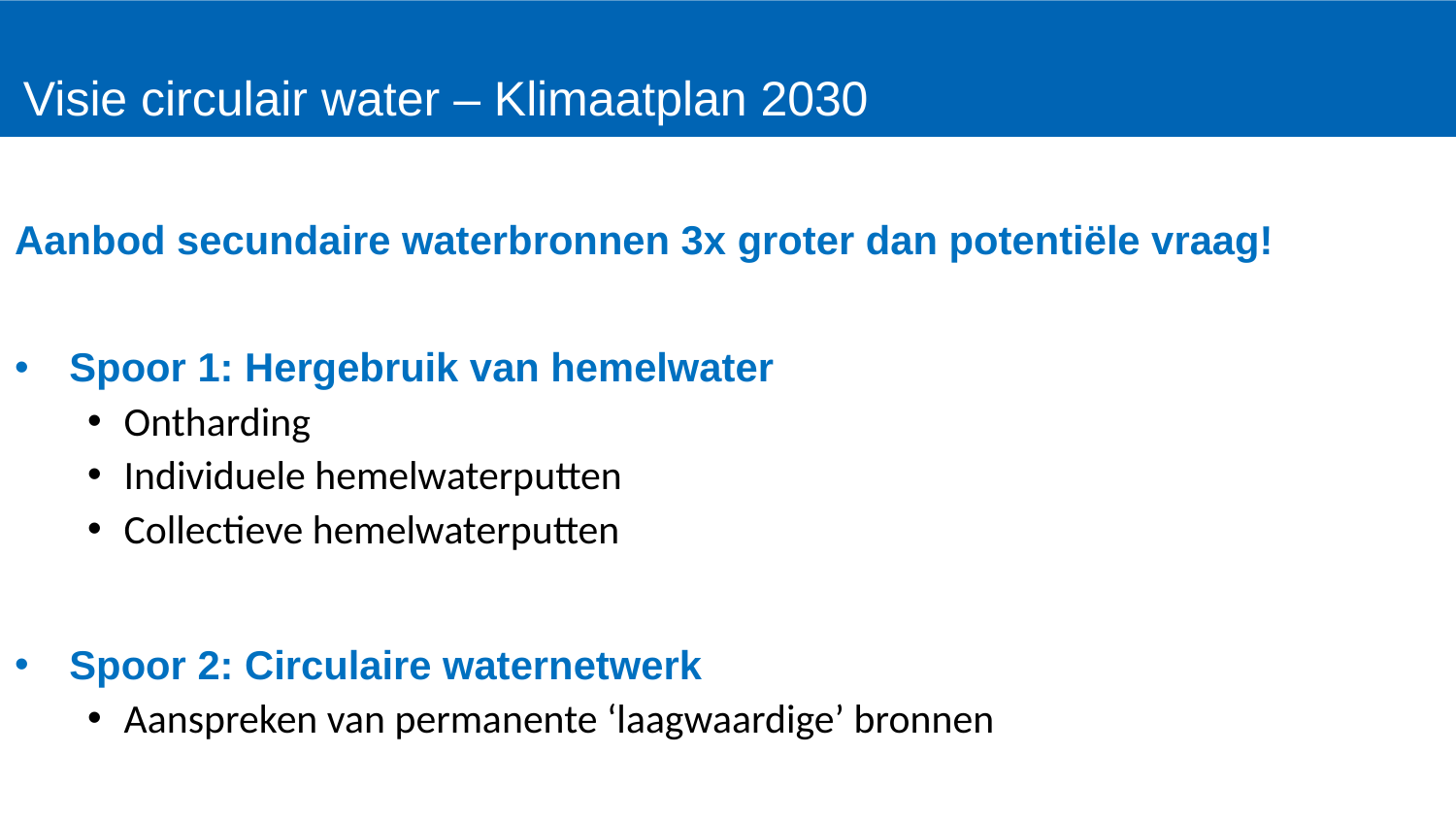

# Visie circulair water – Klimaatplan 2030

Aanbod secundaire waterbronnen 3x groter dan potentiële vraag!

Spoor 1: Hergebruik van hemelwater
Ontharding
Individuele hemelwaterputten
Collectieve hemelwaterputten

Spoor 2: Circulaire waternetwerk
Aanspreken van permanente ‘laagwaardige’ bronnen